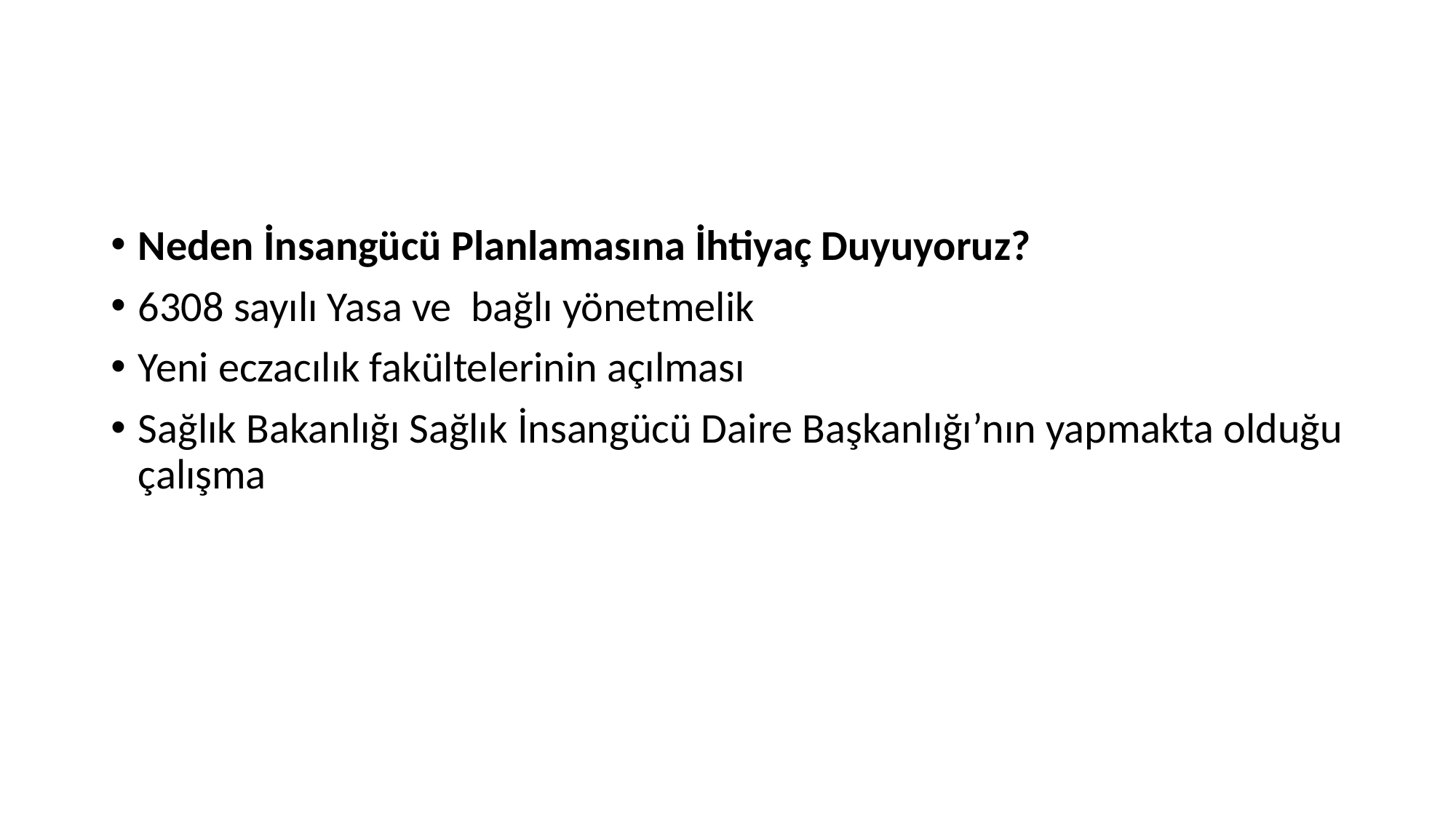

Neden İnsangücü Planlamasına İhtiyaç Duyuyoruz?
6308 sayılı Yasa ve  bağlı yönetmelik
Yeni eczacılık fakültelerinin açılması
Sağlık Bakanlığı Sağlık İnsangücü Daire Başkanlığı’nın yapmakta olduğu çalışma